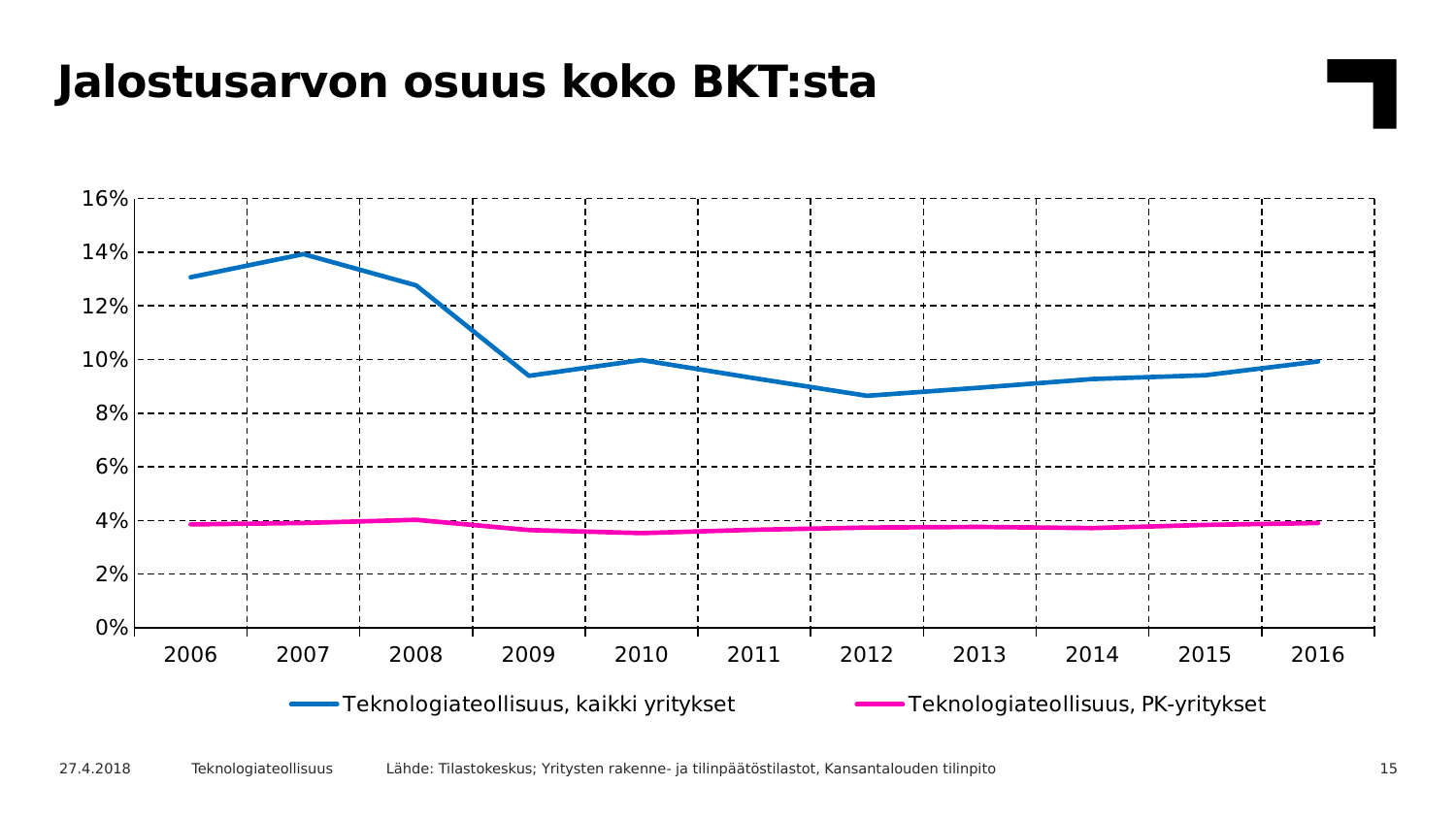

Jalostusarvon osuus koko BKT:sta

### Chart

| Category | Teknologiateollisuus, kaikki yritykset | Teknologiateollisuus, PK-yritykset |
|---|---|---|
| 2006 | 0.13067680473813414 | 0.03856314605747308 |
| 2007 | 0.13929402309929062 | 0.03907877909348724 |
| 2008 | 0.12763837185459143 | 0.04026673956036424 |
| 2009 | 0.0939532188089649 | 0.03644383738135843 |
| 2010 | 0.09982356703219122 | 0.035299278607604886 |
| 2011 | 0.09303855694545836 | 0.03653818823816949 |
| 2012 | 0.08649525759160731 | 0.037380533852537375 |
| 2013 | 0.08952854852511581 | 0.03761708583737423 |
| 2014 | 0.09274382160273319 | 0.037184680300183966 |
| 2015 | 0.09416208660140074 | 0.038361166771626494 |
| 2016 | 0.09930912579423747 | 0.03907600116789404 |
Lähde: Tilastokeskus; Yritysten rakenne- ja tilinpäätöstilastot, Kansantalouden tilinpito
27.4.2018
Teknologiateollisuus
15